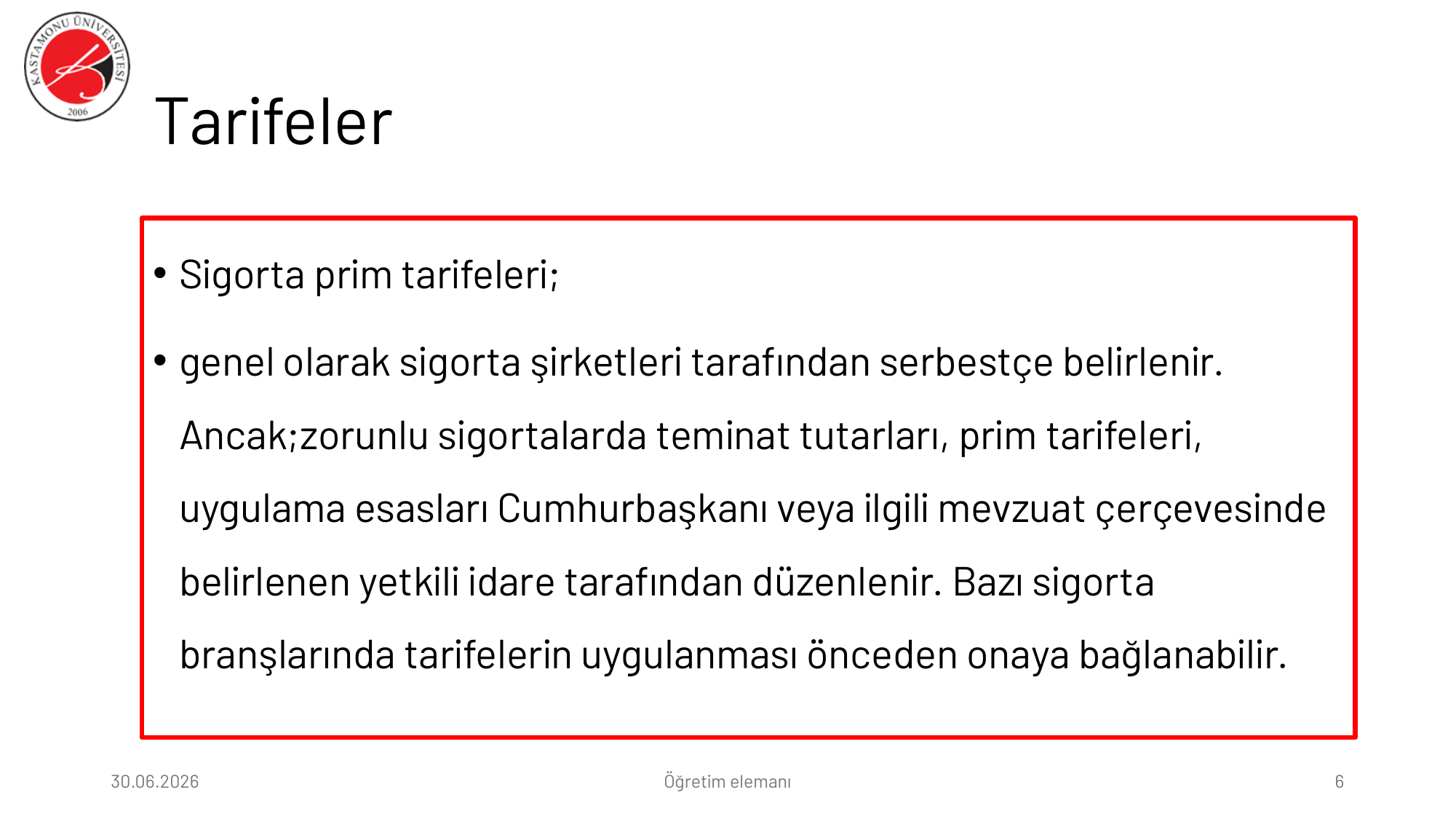

# Tarifeler
Sigorta prim tarifeleri;
genel olarak sigorta şirketleri tarafından serbestçe belirlenir. Ancak;zorunlu sigortalarda teminat tutarları, prim tarifeleri, uygulama esasları Cumhurbaşkanı veya ilgili mevzuat çerçevesinde belirlenen yetkili idare tarafından düzenlenir. Bazı sigorta branşlarında tarifelerin uygulanması önceden onaya bağlanabilir.
30.06.2026
Öğretim elemanı
6